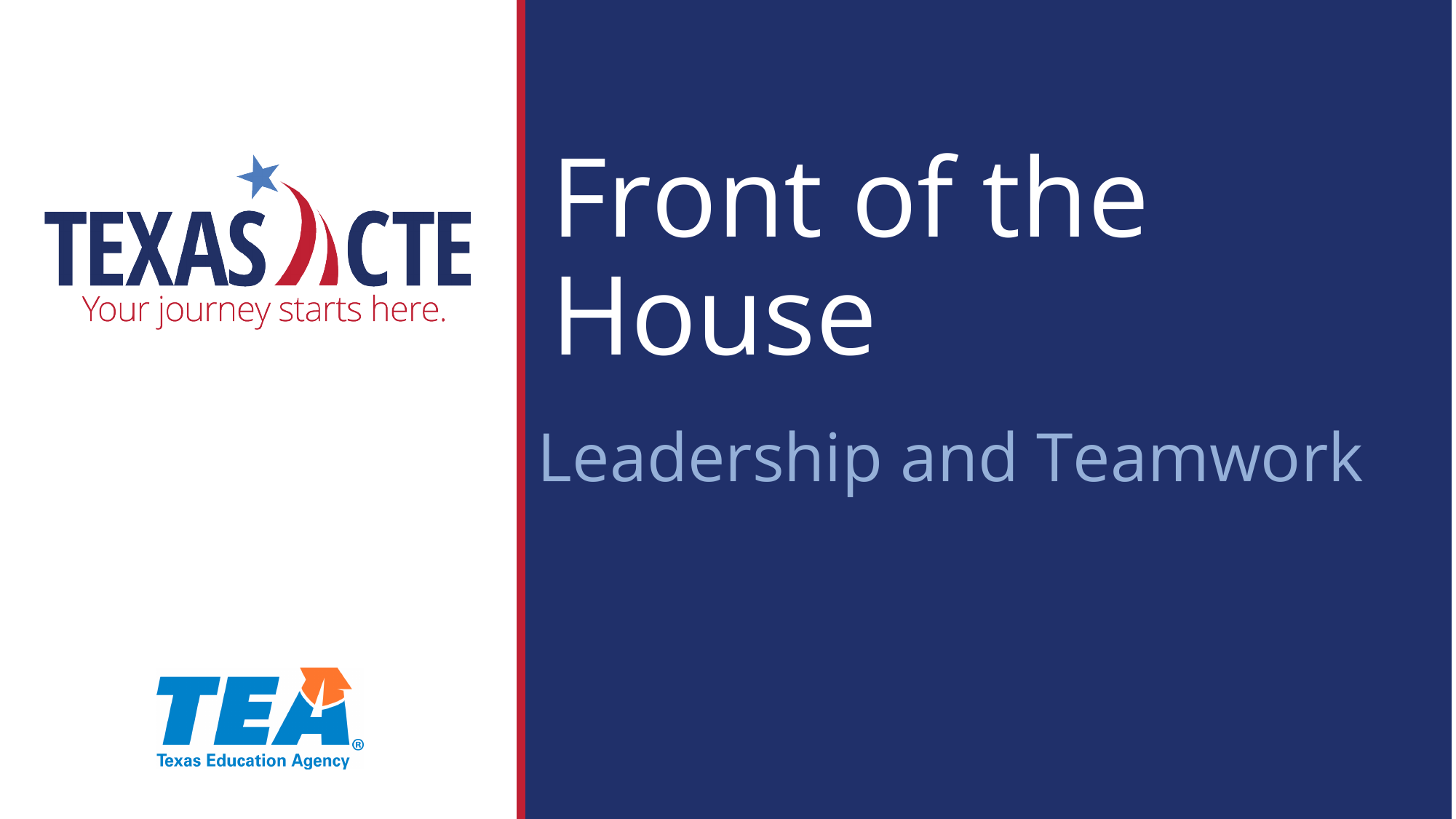

# Front of the House
Leadership and Teamwork